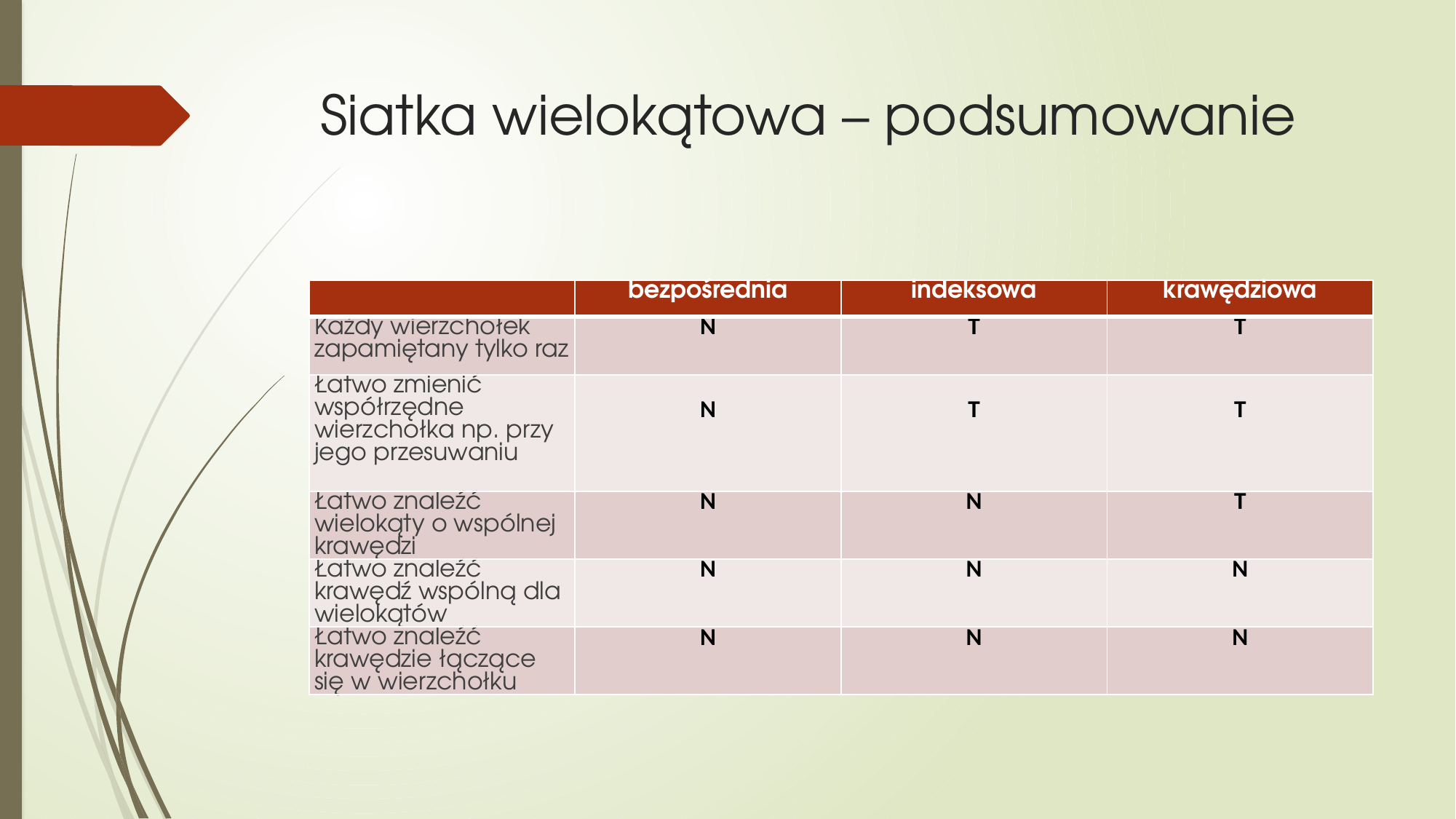

# Siatka wielokątowa – podsumowanie
|  | bezpośrednia | indeksowa | krawędziowa |
| --- | --- | --- | --- |
| Każdy wierzchołek zapamiętany tylko raz | N | T | T |
| Łatwo zmienić współrzędne wierzchołka np. przy jego przesuwaniu | N | T | T |
| Łatwo znaleźć wielokąty o wspólnej krawędzi | N | N | T |
| Łatwo znaleźć krawędź wspólną dla wielokątów | N | N | N |
| Łatwo znaleźć krawędzie łączące się w wierzchołku | N | N | N |